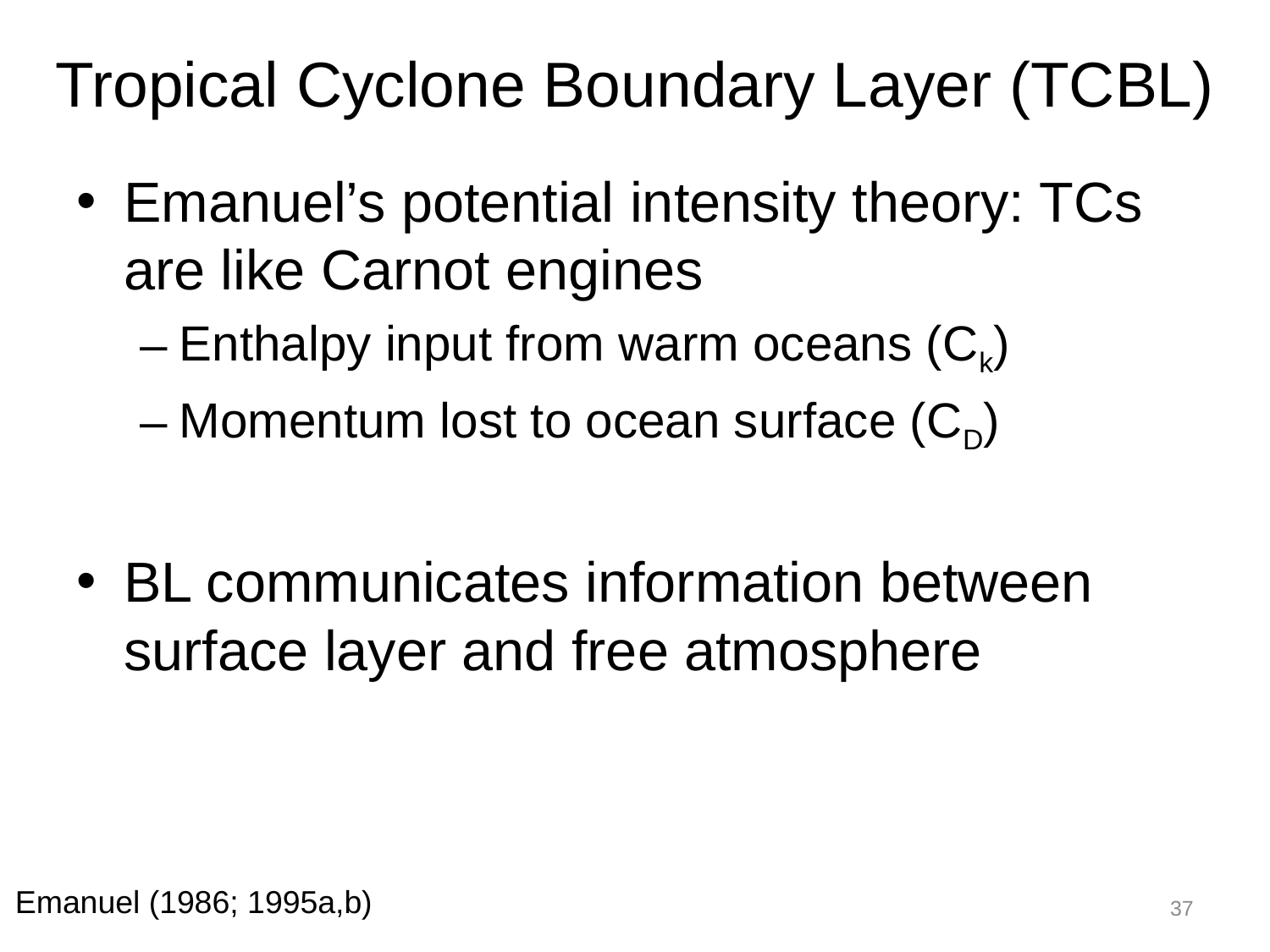

# Tropical Cyclone Boundary Layer (TCBL)
Emanuel’s potential intensity theory: TCs are like Carnot engines
Enthalpy input from warm oceans (Ck)
Momentum lost to ocean surface (CD)

BL communicates information between surface layer and free atmosphere
Emanuel (1986; 1995a,b)
37